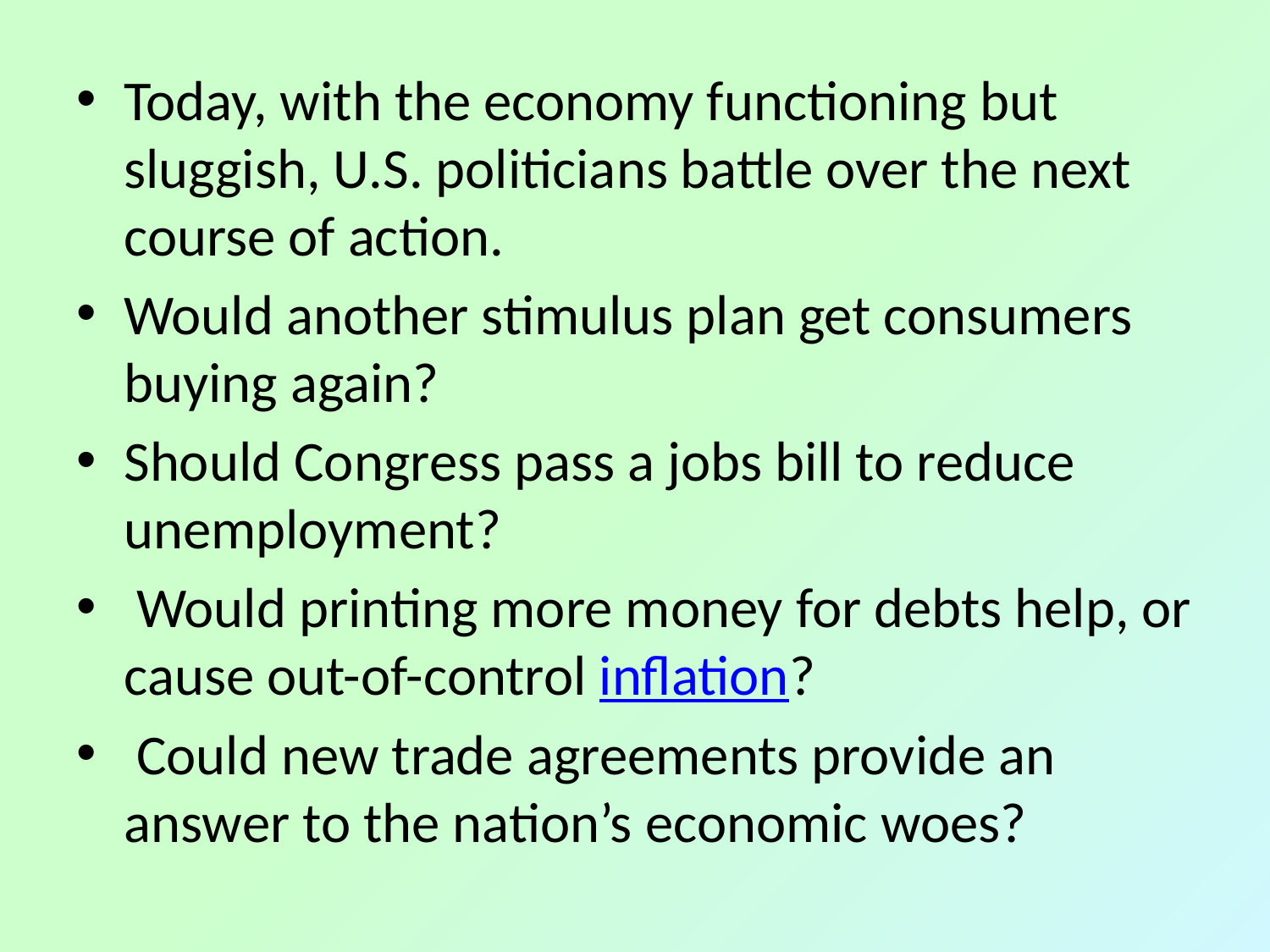

Today, with the economy functioning but sluggish, U.S. politicians battle over the next course of action.
Would another stimulus plan get consumers buying again?
Should Congress pass a jobs bill to reduce unemployment?
 Would printing more money for debts help, or cause out-of-control inflation?
 Could new trade agreements provide an answer to the nation’s economic woes?